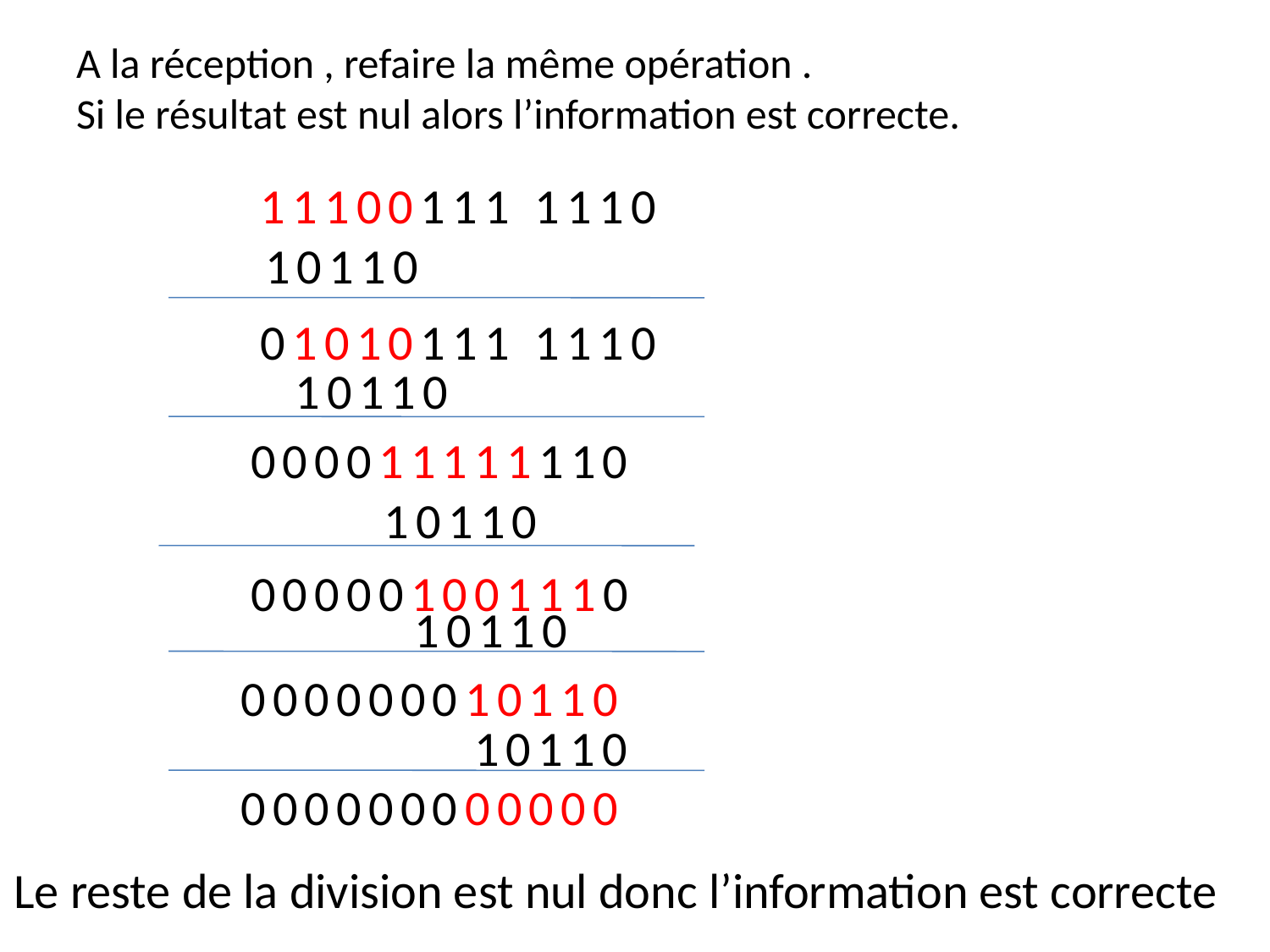

A la réception , refaire la même opération .
Si le résultat est nul alors l’information est correcte.
11100111 1110
10110
01010111 1110
10110
000011111110
10110
000001001110
10110
000000010110
10110
000000000000
Le reste de la division est nul donc l’information est correcte